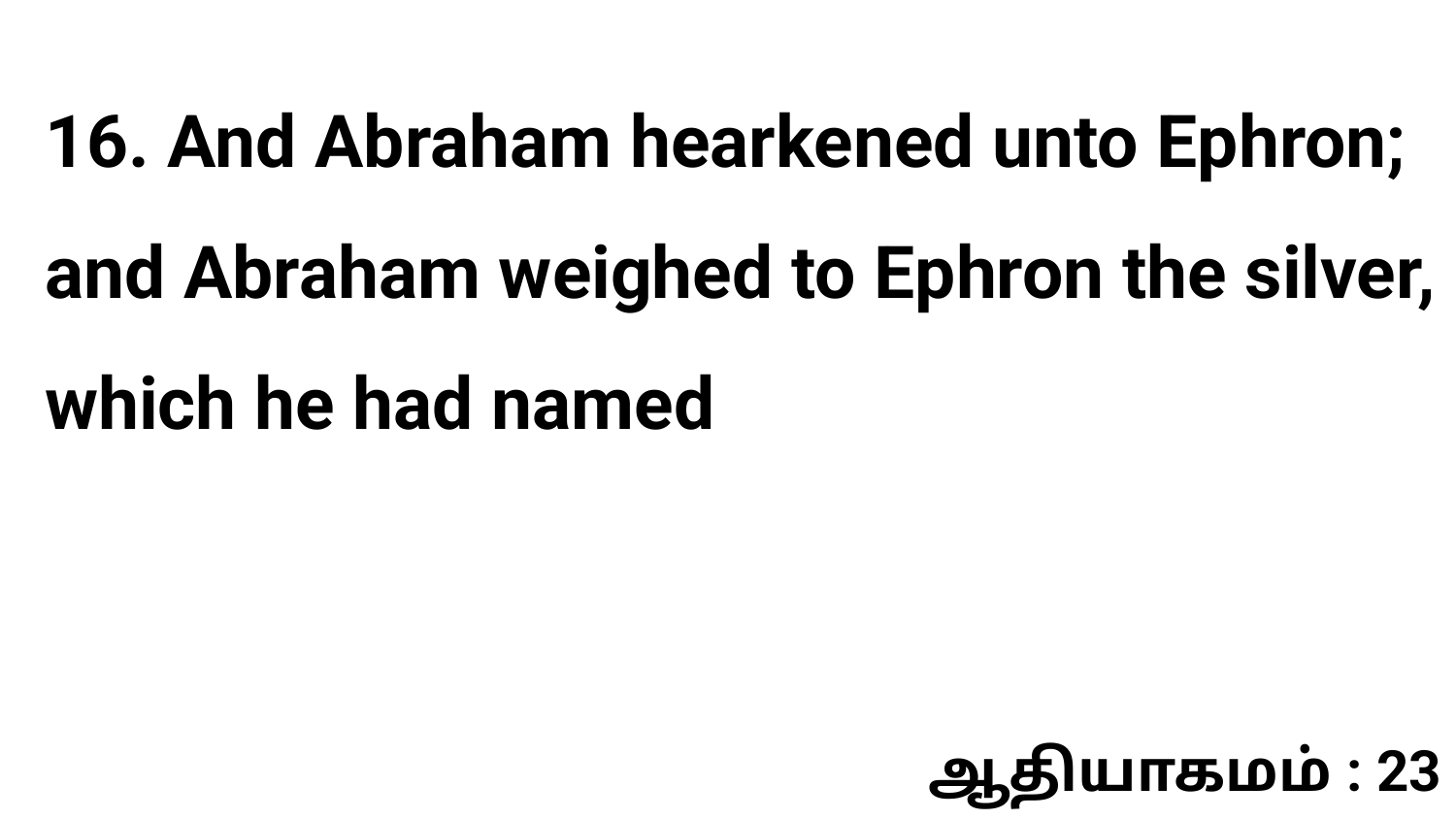

16. And Abraham hearkened unto Ephron; and Abraham weighed to Ephron the silver, which he had named
ஆதியாகமம் : 23